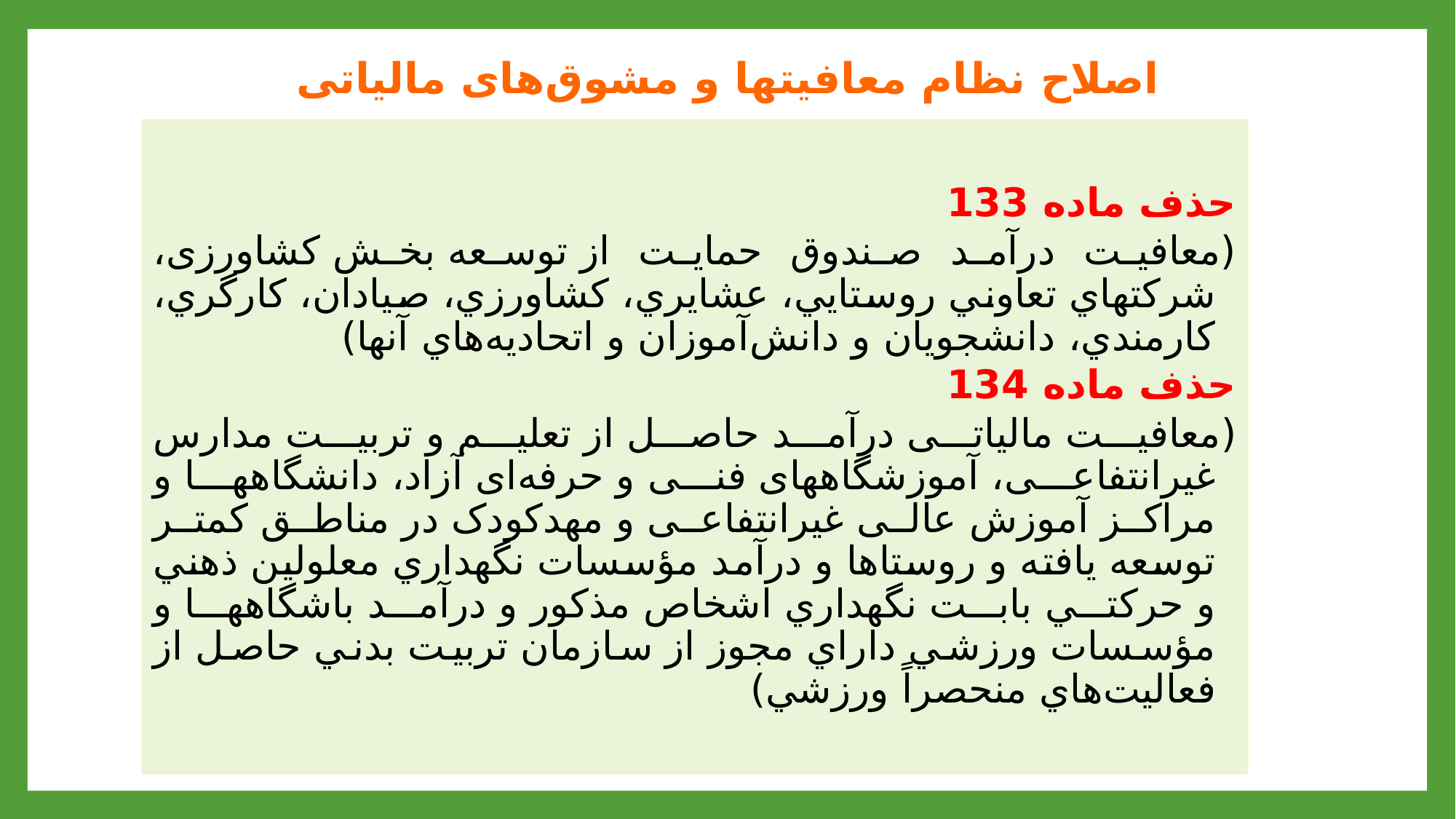

# اصلاح نظام معافیت‎ها و مشوق‌های مالیاتی
حذف ماده 133
(معافیت درآمد صندوق حمایت از توسعه بخش کشاورزی، شركتهاي تعاوني روستایي، عشايري، كشاورزي، صيادان، كارگري، كارمندي، دانشجويان و دانش‌آموزان و اتحاديه‌هاي آنها)
حذف ماده 134
(معافیت مالیاتی درآمد حاصل از تعلیم و تربیت مدارس غیرانتفاعی، آموزشگاههای فنی و حرفه‌ای آزاد، دانشگاه­ها و مراکز آموزش عالی غیرانتفاعی و مهدکودک در مناطق کمتر توسعه یافته و روستاها و درآمد مؤسسات نگهداري معلولين ذهني و حركتي بابت نگهداري اشخاص مذكور و درآمد باشگاهها و مؤسسات ورزشي داراي مجوز از سازمان تربيت بدني حاصل از فعاليت‌هاي منحصراً ورزشي)